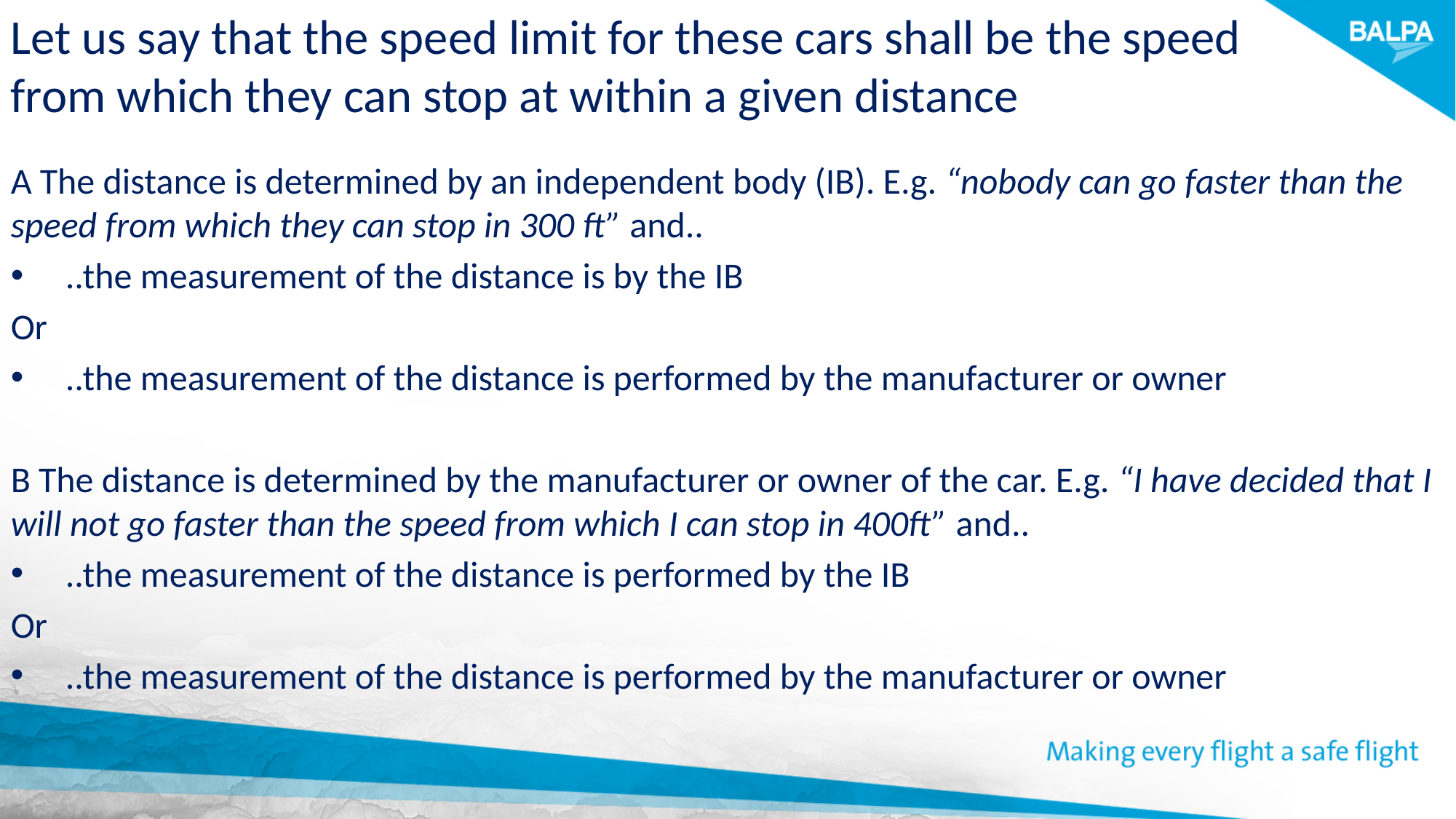

# Let us say that the speed limit for these cars shall be the speed from which they can stop at within a given distance

A The distance is determined by an independent body (IB). E.g. “nobody can go faster than the speed from which they can stop in 300 ft” and..
..the measurement of the distance is by the IB
Or
..the measurement of the distance is performed by the manufacturer or owner

B The distance is determined by the manufacturer or owner of the car. E.g. “I have decided that I will not go faster than the speed from which I can stop in 400ft” and..
..the measurement of the distance is performed by the IB
Or
..the measurement of the distance is performed by the manufacturer or owner